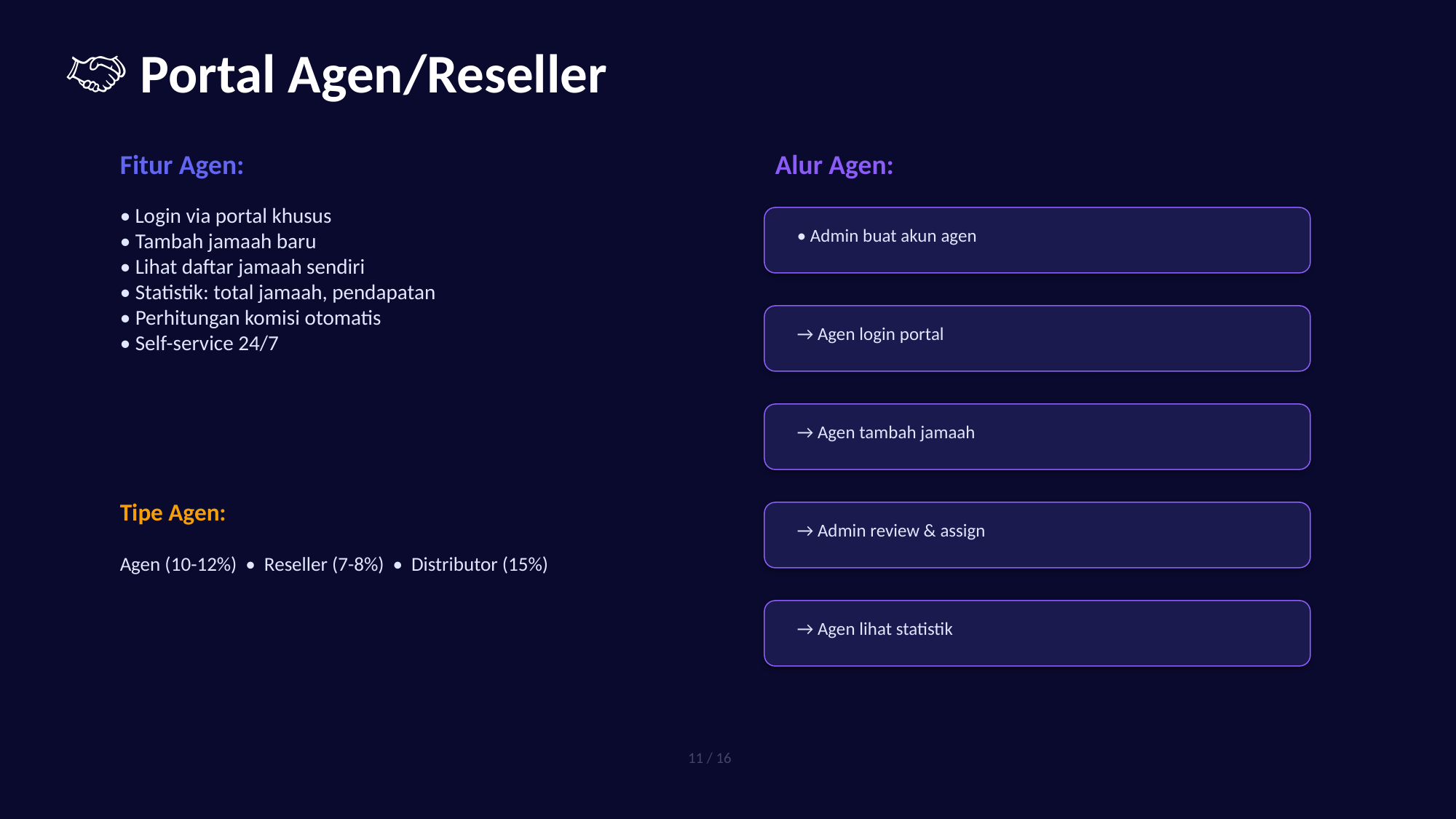

🤝 Portal Agen/Reseller
Fitur Agen:
Alur Agen:
• Login via portal khusus
• Tambah jamaah baru
• Lihat daftar jamaah sendiri
• Statistik: total jamaah, pendapatan
• Perhitungan komisi otomatis
• Self-service 24/7

• Admin buat akun agen

→ Agen login portal

→ Agen tambah jamaah
Tipe Agen:

→ Admin review & assign
Agen (10-12%)  •  Reseller (7-8%)  •  Distributor (15%)

→ Agen lihat statistik
11 / 16